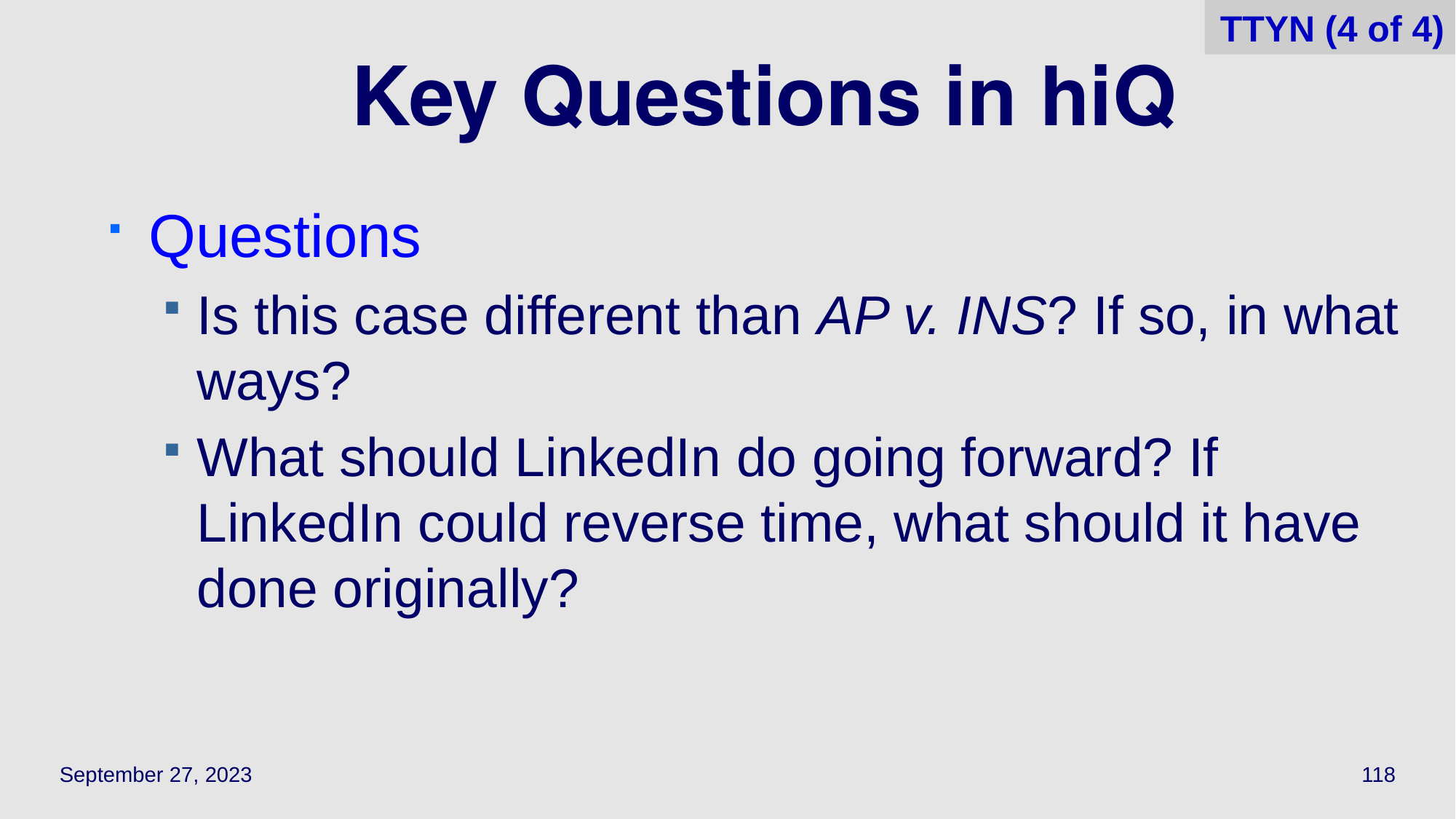

TTYN (4 of 4)
# Key Questions in hiQ
Questions
Is this case different than AP v. INS? If so, in what ways?
What should LinkedIn do going forward? If LinkedIn could reverse time, what should it have done originally?
September 27, 2023
118